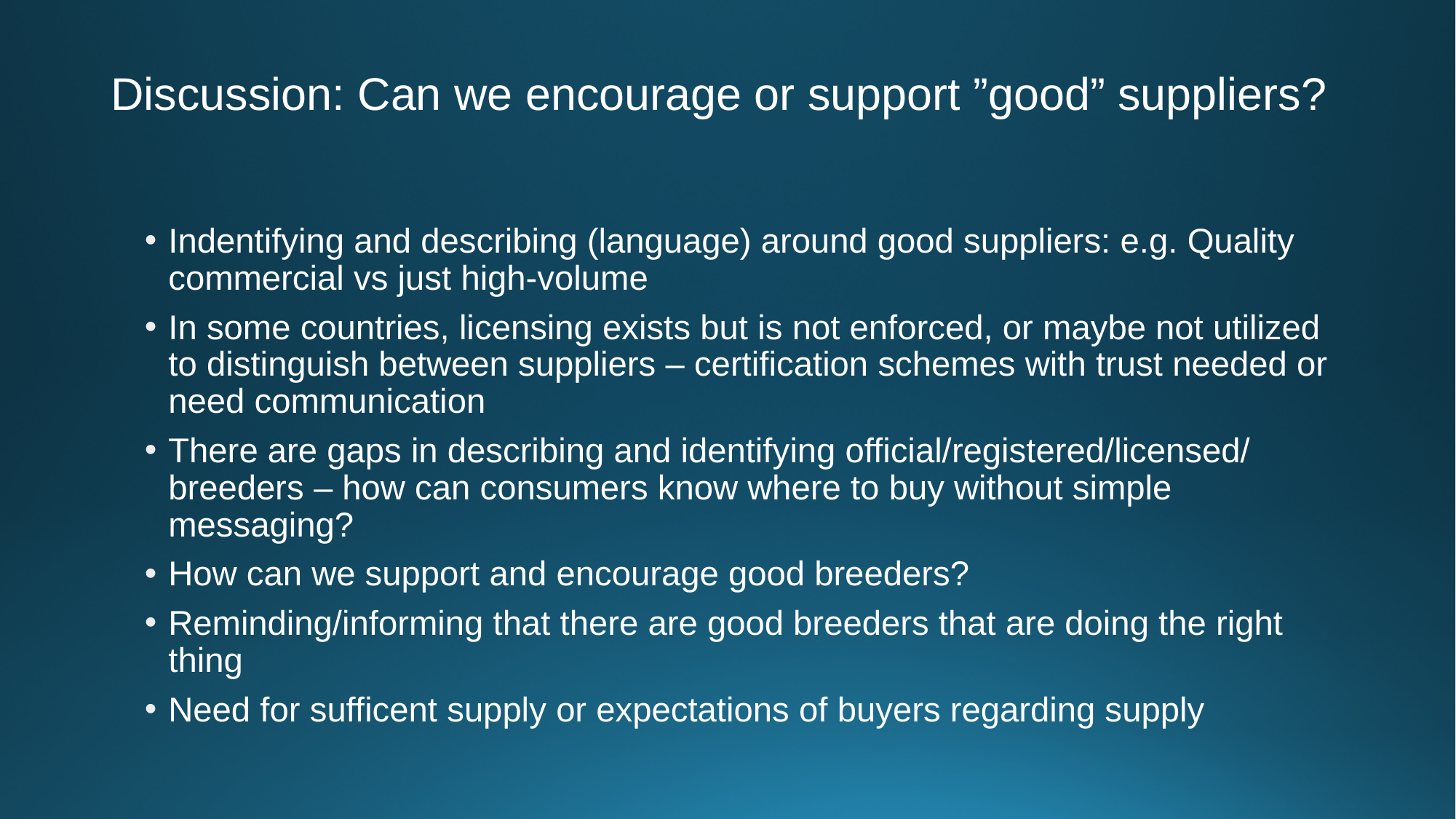

# Discussion: Can we encourage or support ”good” suppliers?
Indentifying and describing (language) around good suppliers: e.g. Quality commercial vs just high-volume
In some countries, licensing exists but is not enforced, or maybe not utilized to distinguish between suppliers – certification schemes with trust needed or need communication
There are gaps in describing and identifying official/registered/licensed/ breeders – how can consumers know where to buy without simple messaging?
How can we support and encourage good breeders?
Reminding/informing that there are good breeders that are doing the right thing
Need for sufficent supply or expectations of buyers regarding supply